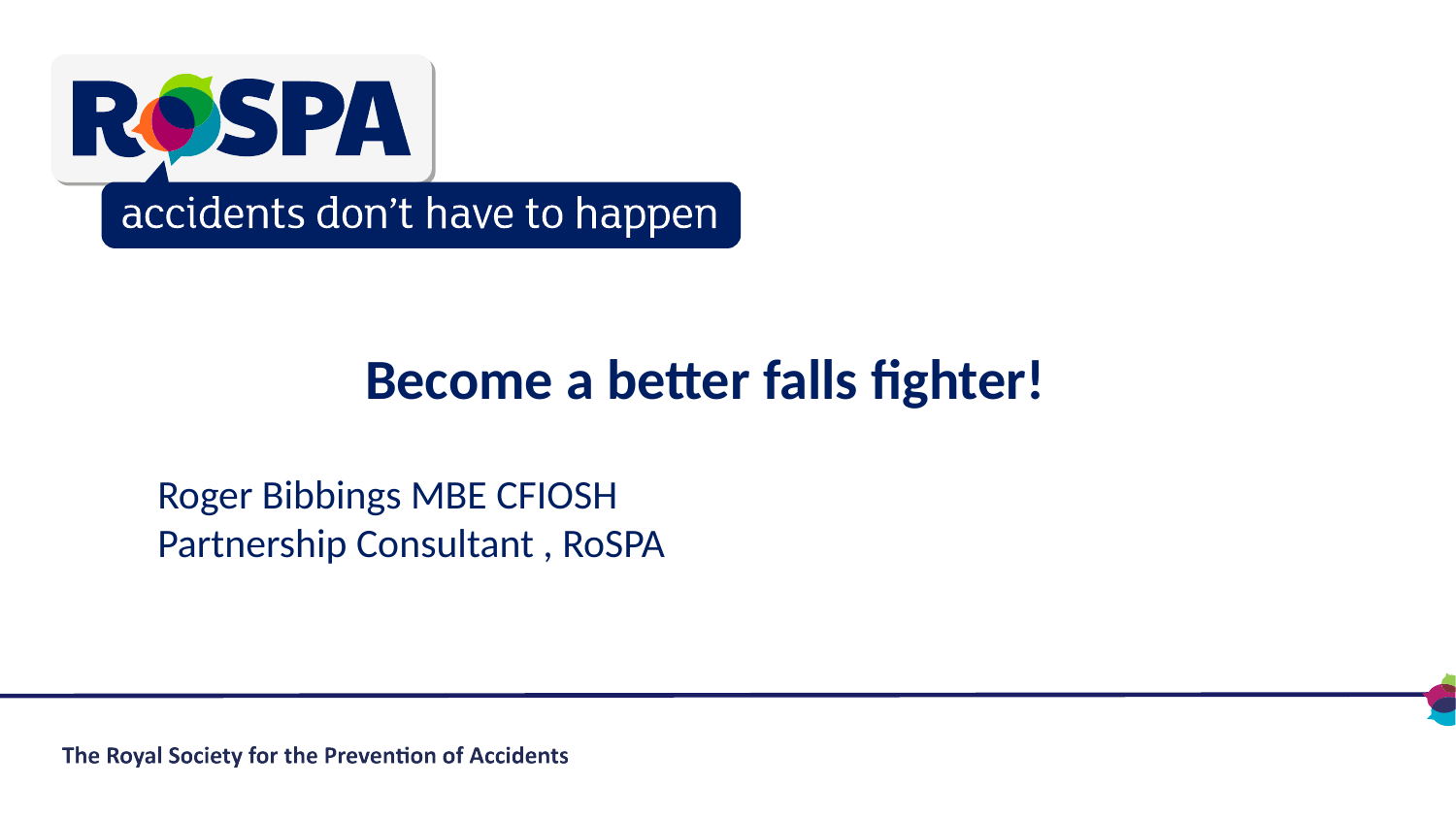

Become a better falls fighter!

Roger Bibbings MBE CFIOSH
Partnership Consultant , RoSPA